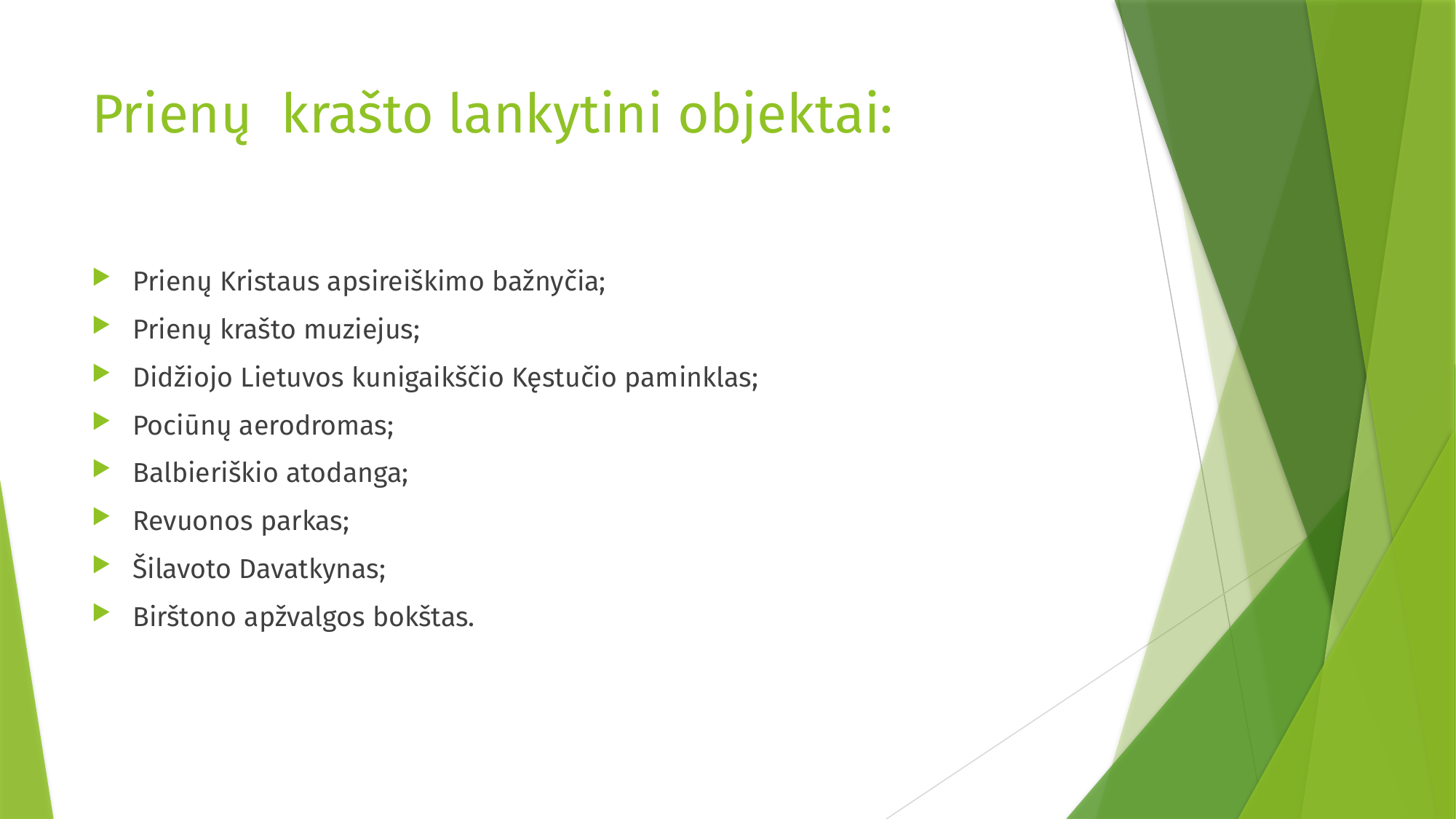

# Prienų  krašto lankytini objektai:
Prienų Kristaus apsireiškimo bažnyčia;
Prienų krašto muziejus;
Didžiojo Lietuvos kunigaikščio Kęstučio paminklas;
Pociūnų aerodromas;
Balbieriškio atodanga;
Revuonos parkas;
Šilavoto Davatkynas;
Birštono apžvalgos bokštas.